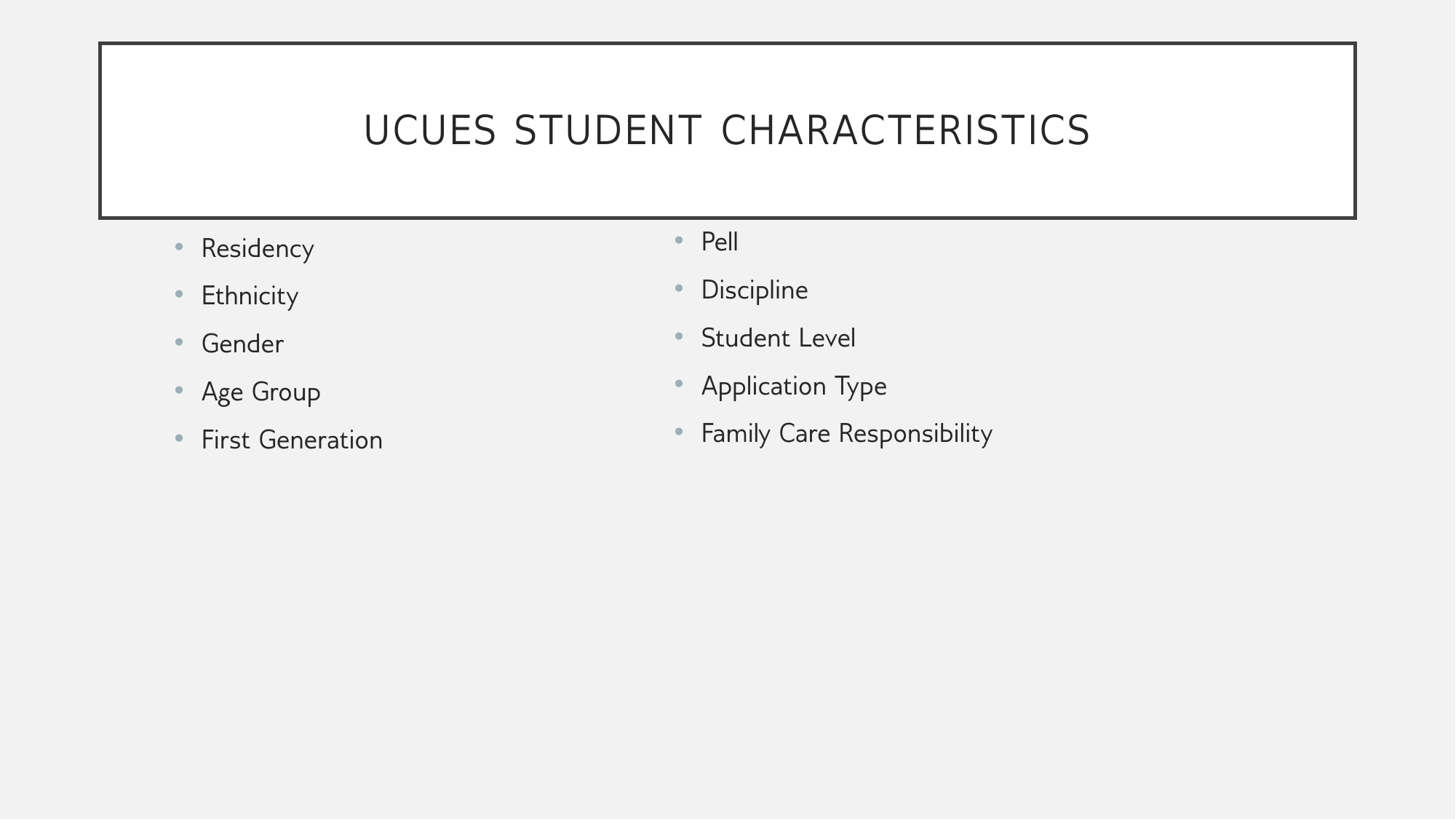

# UCUES Student Characteristics
Pell
Discipline
Student Level
Application Type
Family Care Responsibility
Residency
Ethnicity
Gender
Age Group
First Generation